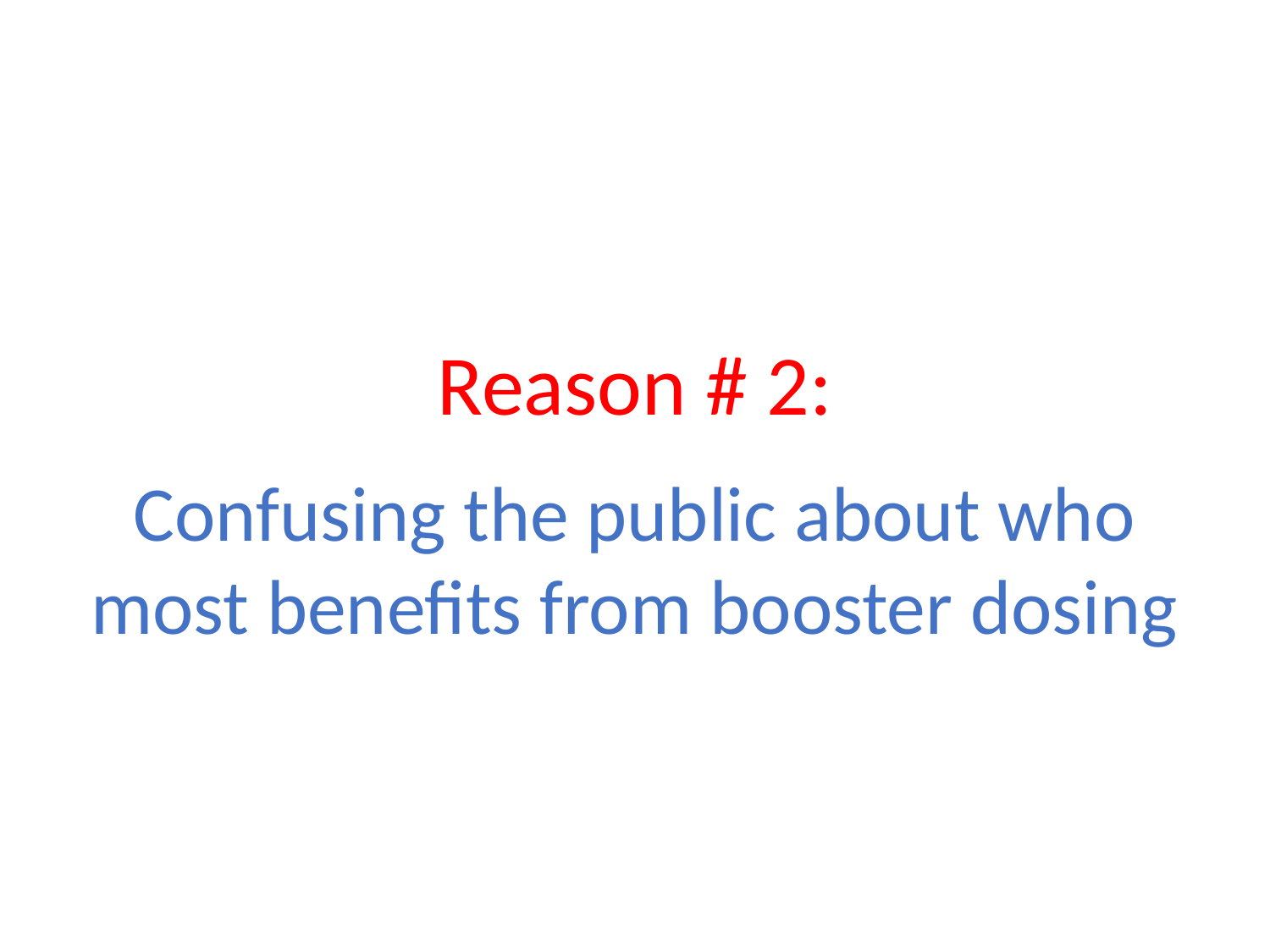

#

Reason # 2:
Confusing the public about who most benefits from booster dosing